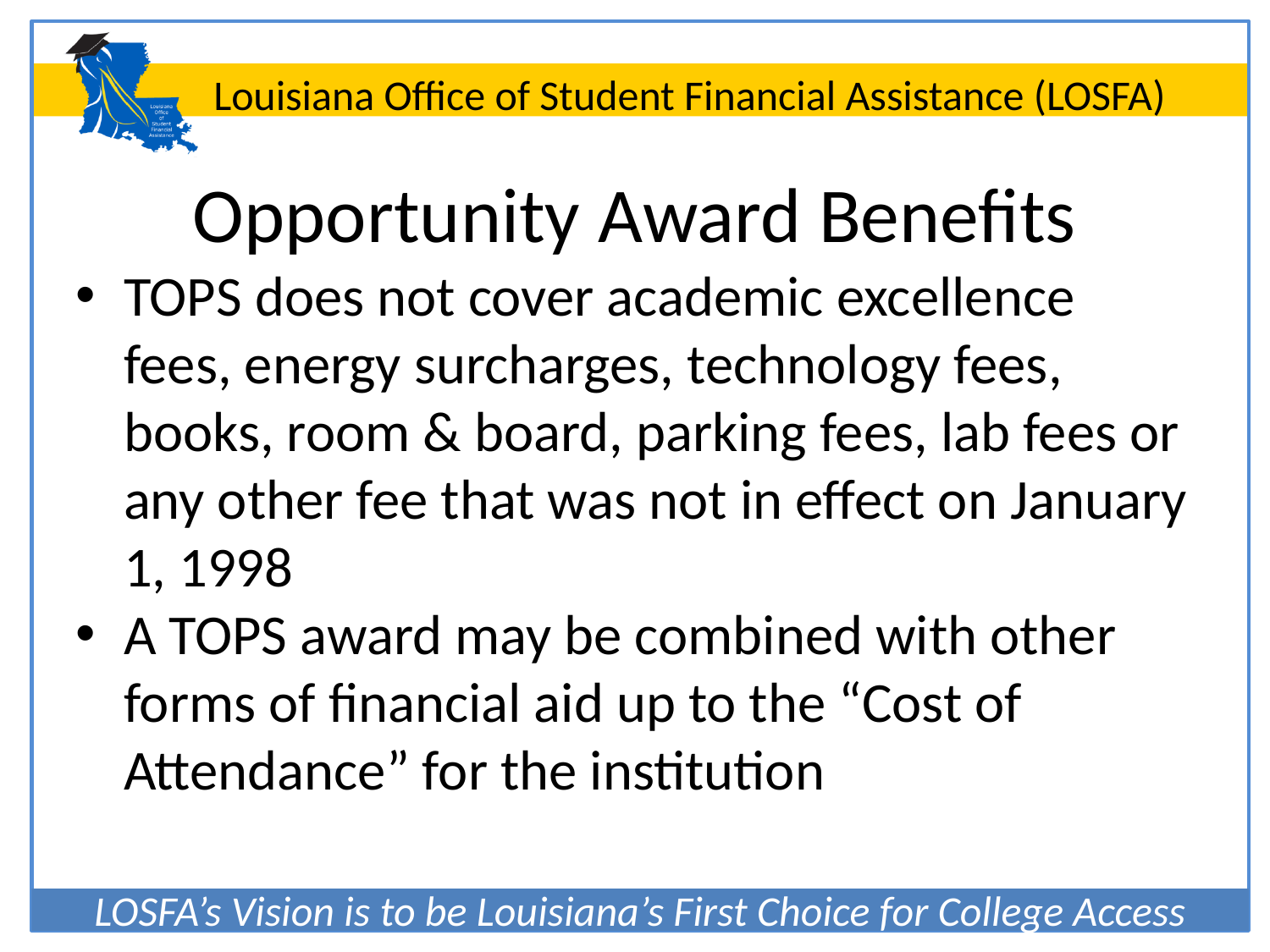

# Opportunity Award Benefits
TOPS does not cover academic excellence fees, energy surcharges, technology fees, books, room & board, parking fees, lab fees or any other fee that was not in effect on January 1, 1998
A TOPS award may be combined with other forms of financial aid up to the “Cost of Attendance” for the institution